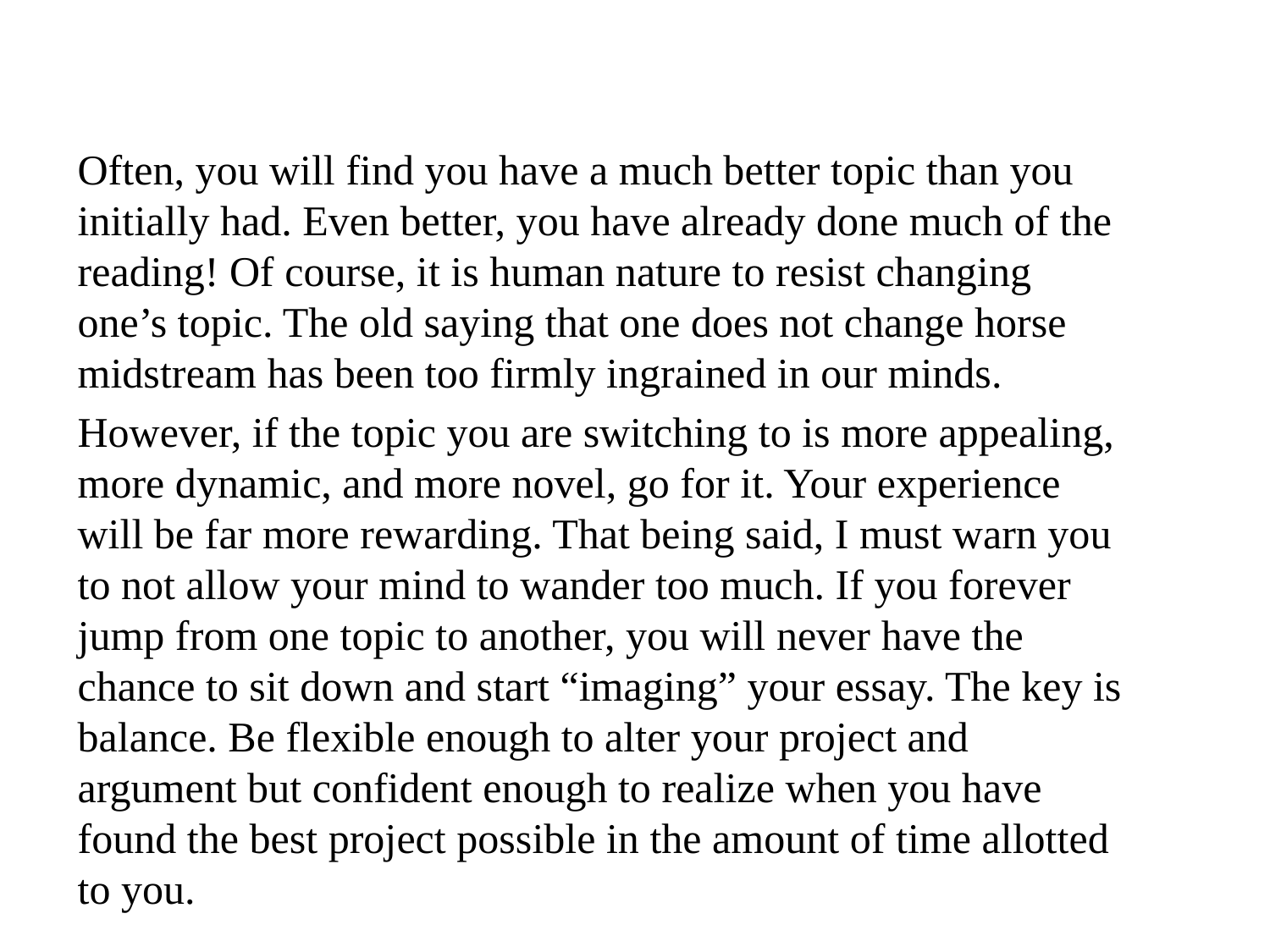

Often, you will find you have a much better topic than you initially had. Even better, you have already done much of the reading! Of course, it is human nature to resist changing one’s topic. The old saying that one does not change horse midstream has been too firmly ingrained in our minds.
However, if the topic you are switching to is more appealing, more dynamic, and more novel, go for it. Your experience will be far more rewarding. That being said, I must warn you to not allow your mind to wander too much. If you forever jump from one topic to another, you will never have the chance to sit down and start “imaging” your essay. The key is balance. Be flexible enough to alter your project and argument but confident enough to realize when you have found the best project possible in the amount of time allotted to you.